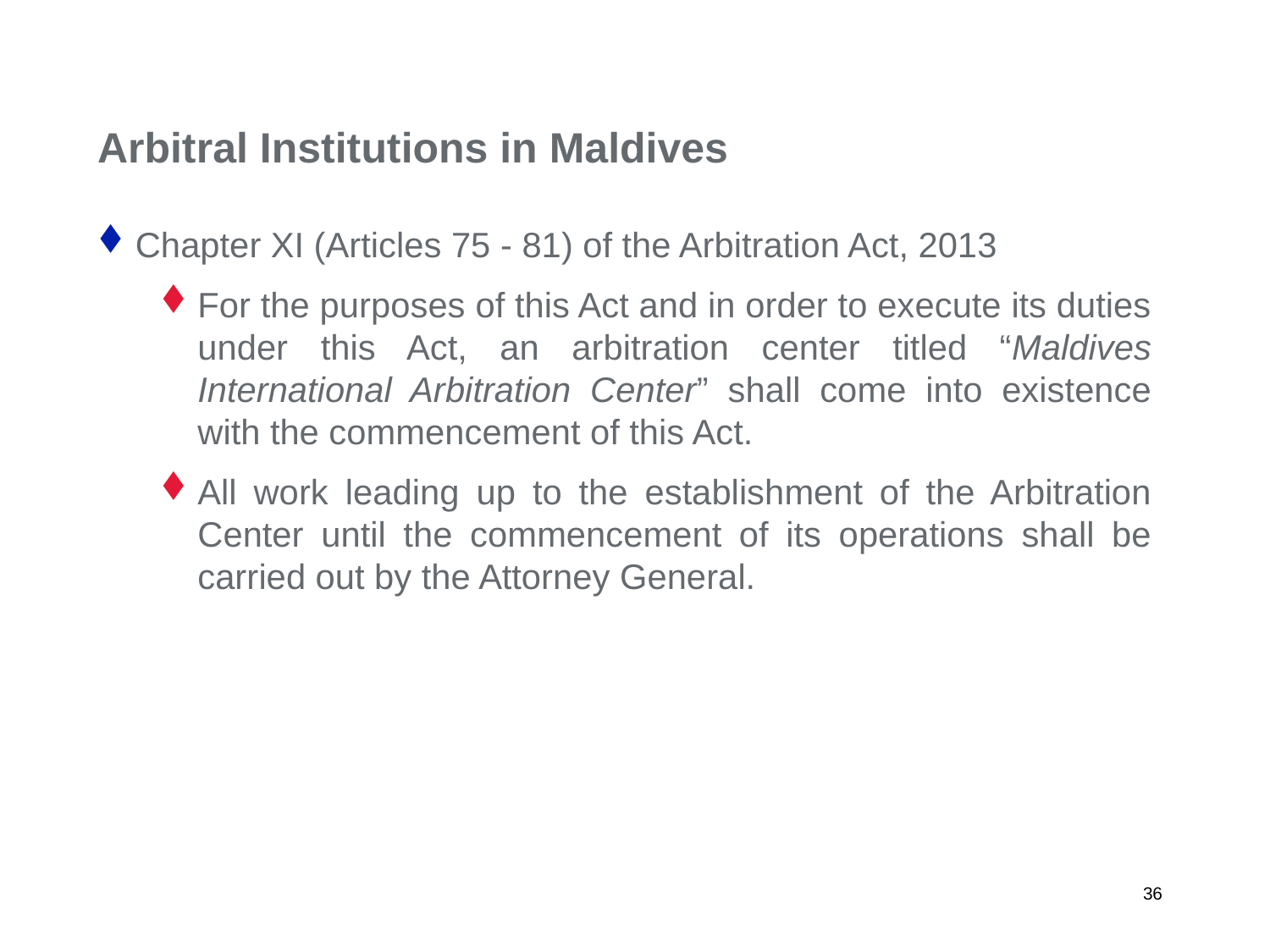

# Arbitral Institutions in Maldives
Chapter XI (Articles 75 - 81) of the Arbitration Act, 2013
For the purposes of this Act and in order to execute its duties under this Act, an arbitration center titled “Maldives International Arbitration Center” shall come into existence with the commencement of this Act.
All work leading up to the establishment of the Arbitration Center until the commencement of its operations shall be carried out by the Attorney General.